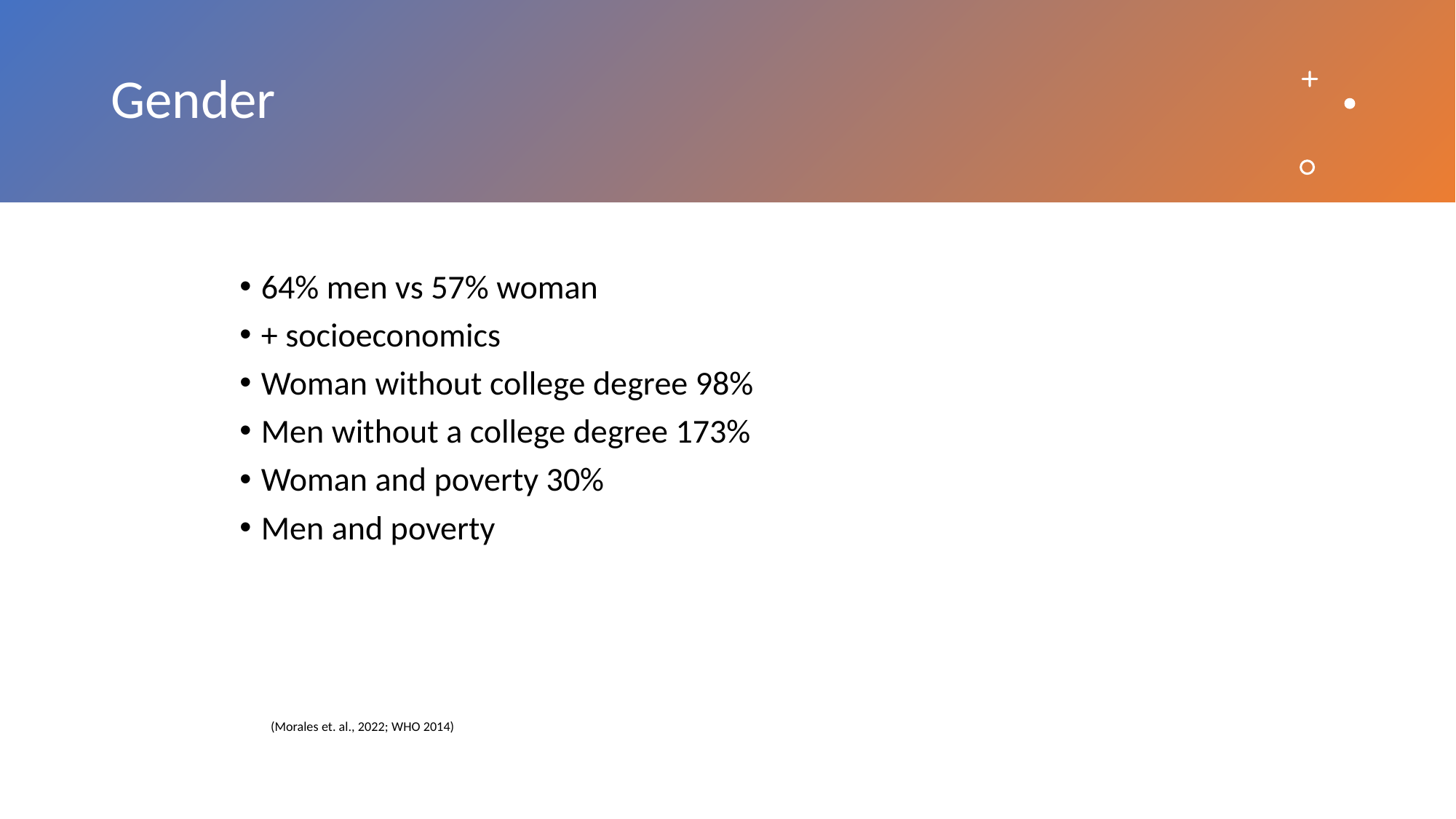

# Gender

64% men vs 57% woman
+ socioeconomics
Woman without college degree 98%
Men without a college degree 173%
Woman and poverty 30%
Men and poverty

(Morales et. al., 2022; WHO 2014)